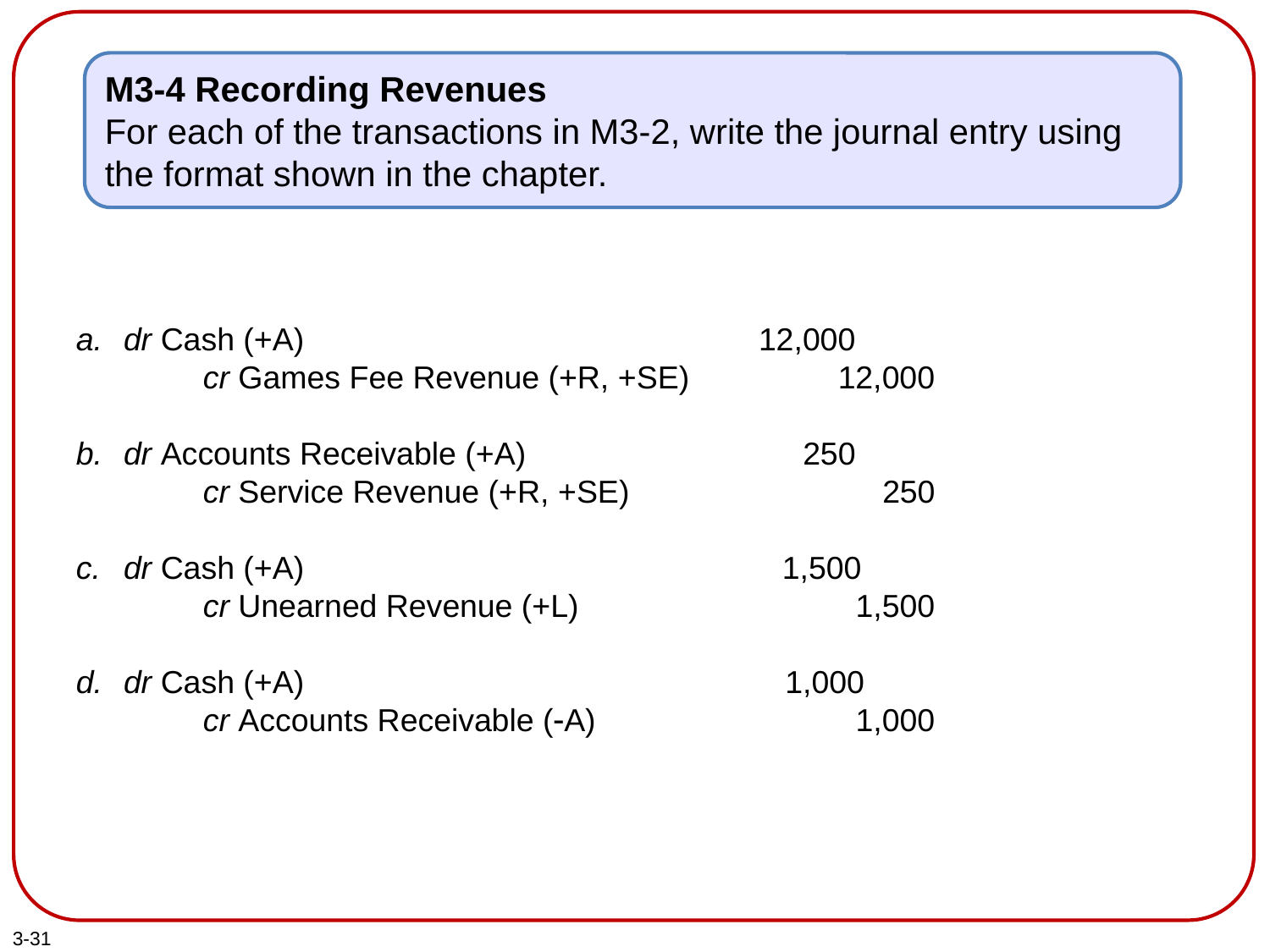

M3-4 Recording Revenues
For each of the transactions in M3-2, write the journal entry using the format shown in the chapter.

dr Cash (+A)				12,000
	cr Games Fee Revenue (+R, +SE)		12,000

dr Accounts Receivable (+A)		     250
	cr Service Revenue (+R, +SE)		     250

dr Cash (+A)			                 1,500
	cr Unearned Revenue (+L) 		  1,500

dr Cash (+A) 				   1,000
	cr Accounts Receivable (−A) 		  1,000